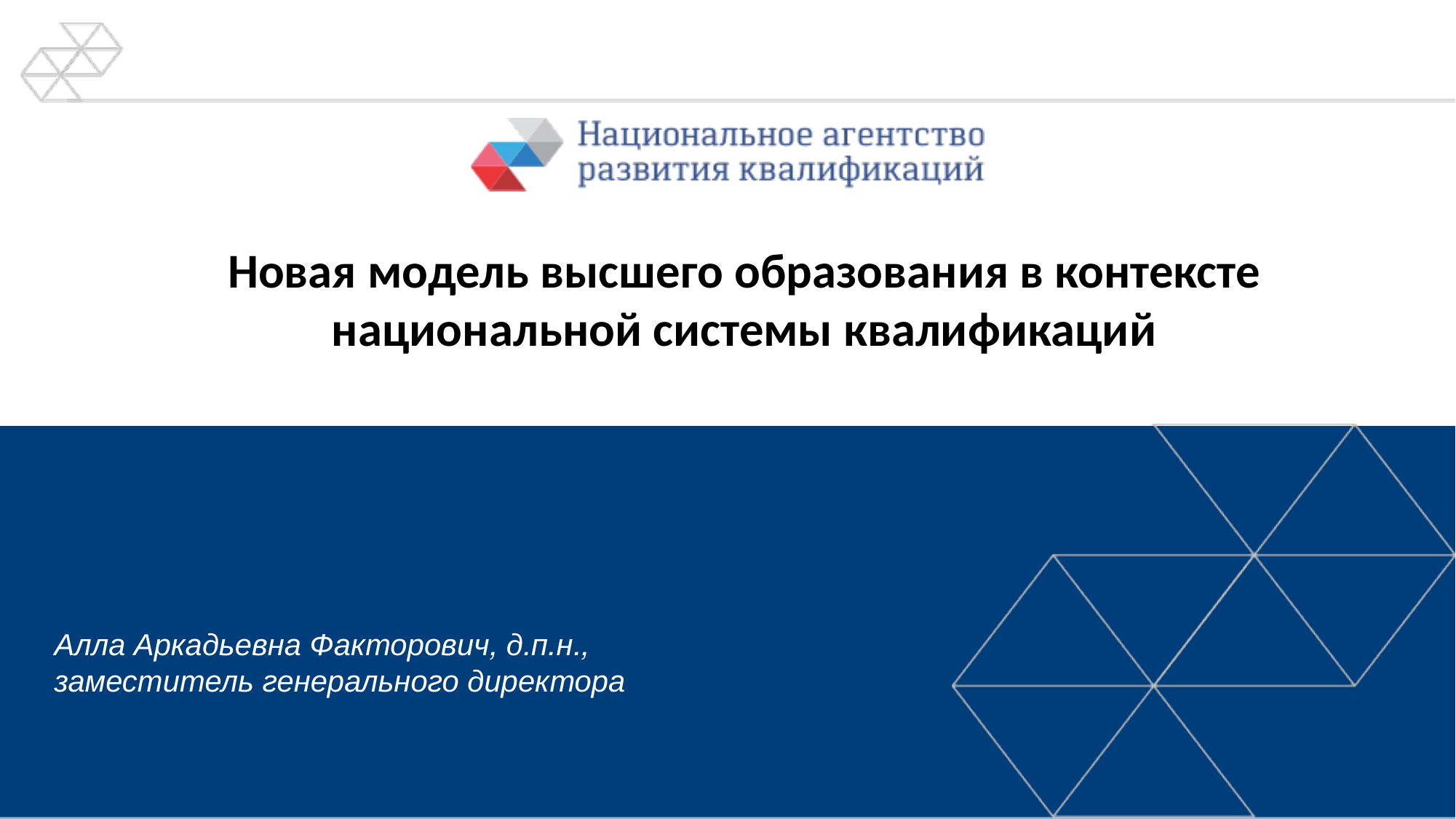

Новая модель высшего образования в контексте национальной системы квалификаций
Алла Аркадьевна Факторович, д.п.н.,
заместитель генерального директора